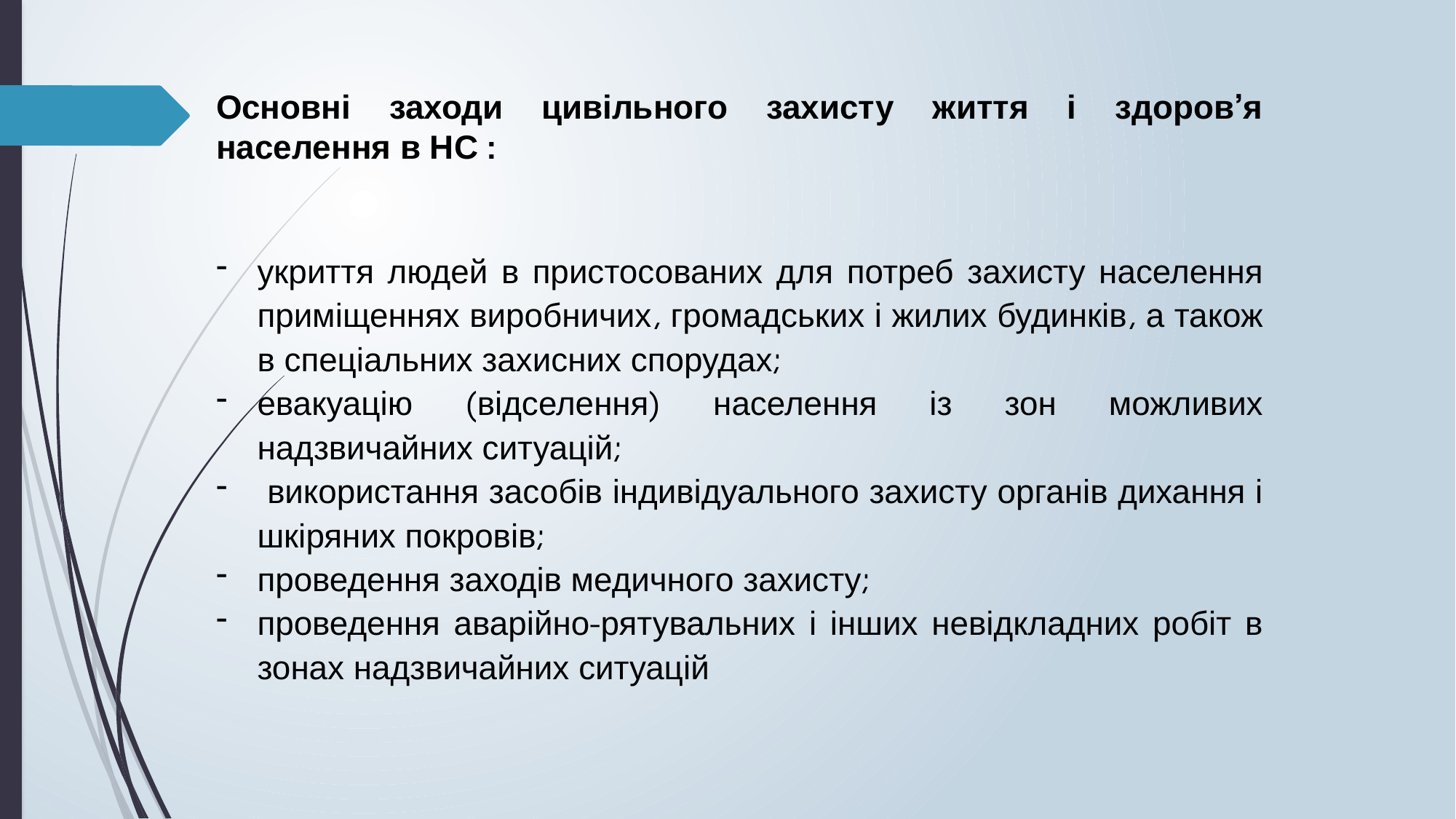

Основні заходи цивільного захисту життя і здоров’я населення в НС :

укриття людей в пристосованих для потреб захисту населення приміщеннях виробничих, громадських і жилих будинків, а також в спеціальних захисних спорудах;
евакуацію (відселення) населення із зон можливих надзвичайних ситуацій;
 використання засобів індивідуального захисту органів дихання і шкіряних покровів;
проведення заходів медичного захисту;
проведення аварійно-рятувальних і інших невідкладних робіт в зонах надзвичайних ситуацій